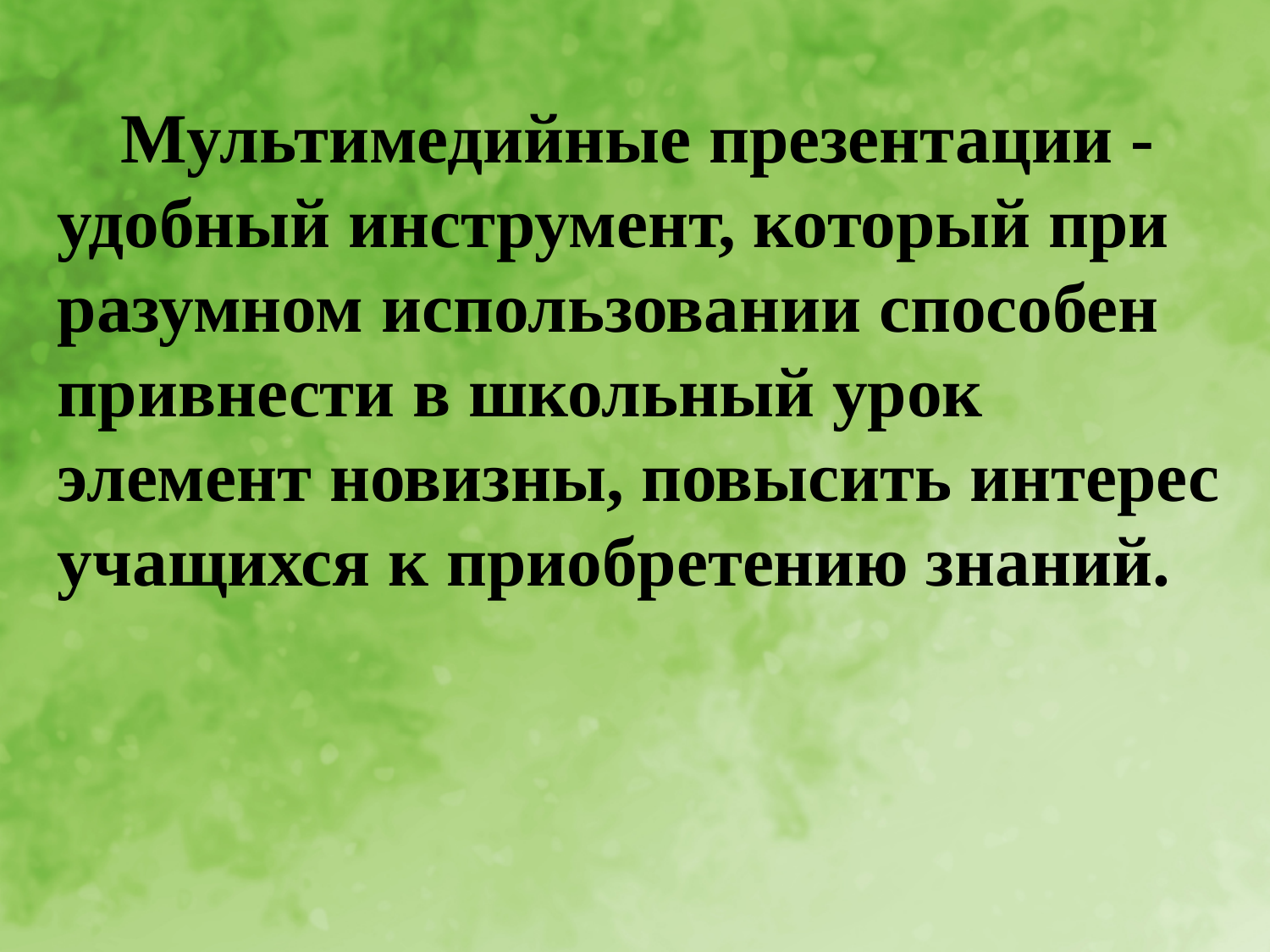

Мультимедийные презентации - удобный инструмент, который при разумном использовании способен привнести в школьный урок элемент новизны, повысить интерес учащихся к приобретению знаний.